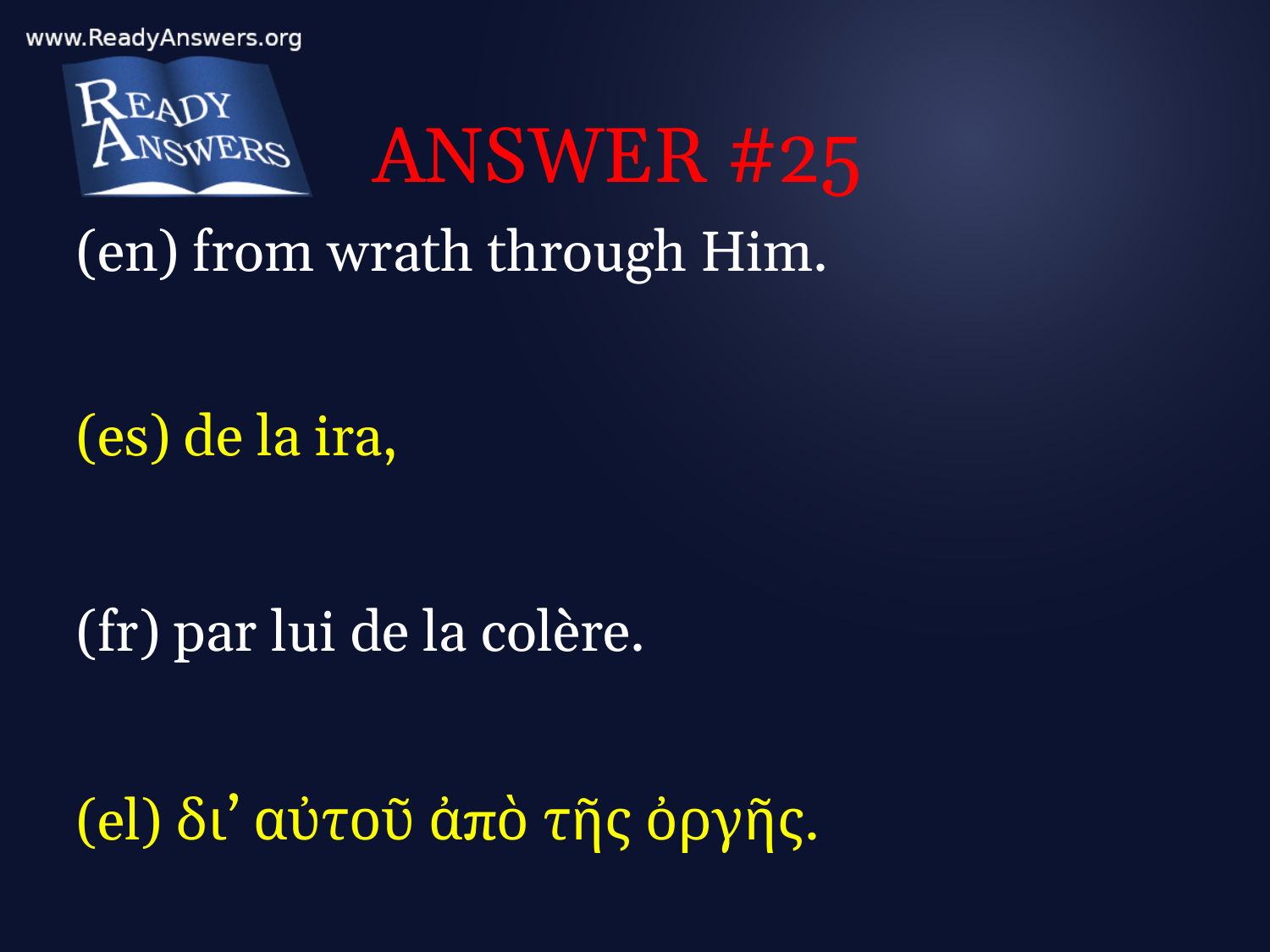

# ANSWER #25
(en) from wrath through Him.
(es) de la ira,
(fr) par lui de la colère.
(el) δι’ αὐτοῦ ἀπὸ τῆς ὀργῆς.